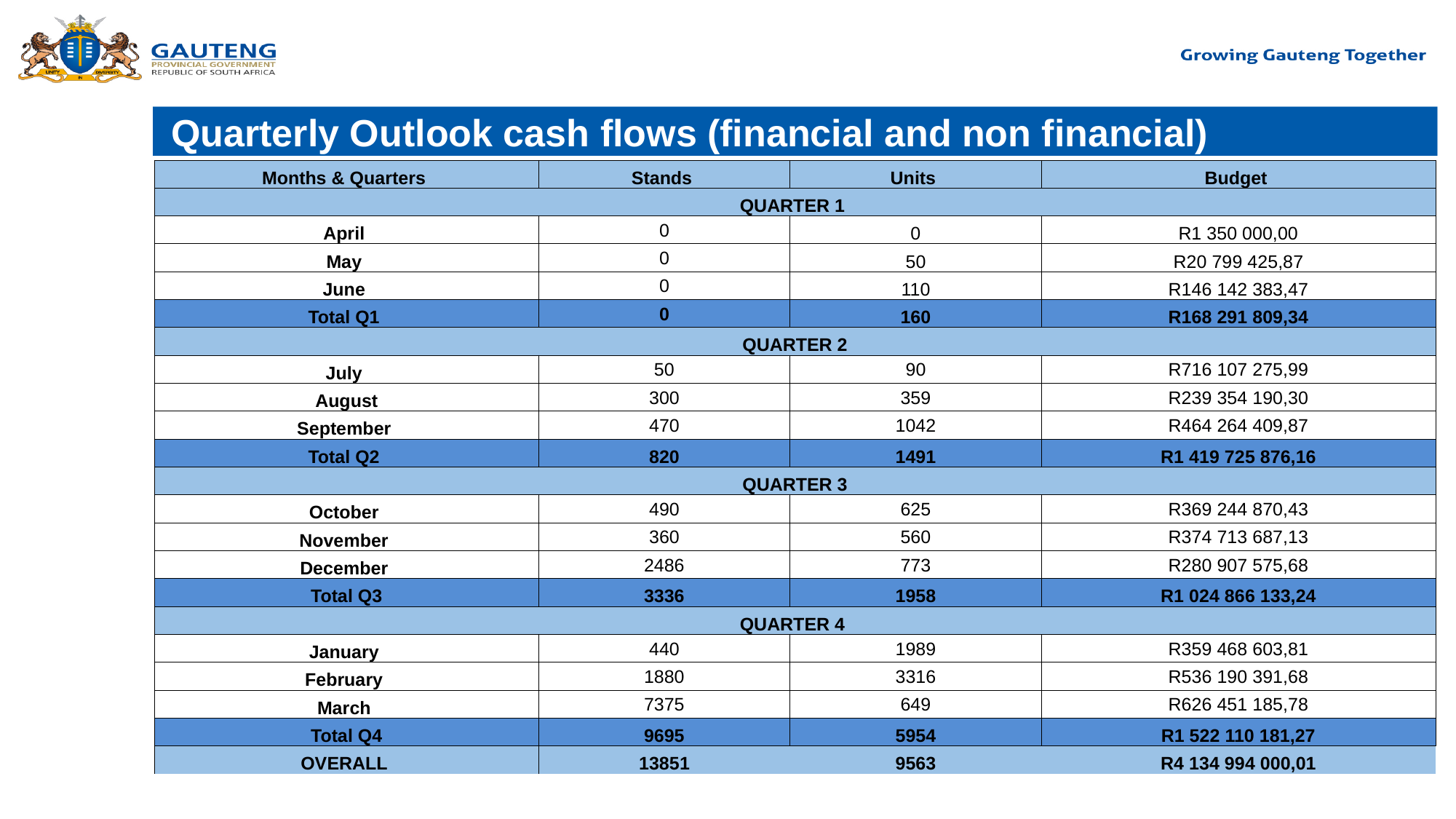

# Quarterly Outlook cash flows (financial and non financial)
| Months & Quarters | Stands | Units | Budget |
| --- | --- | --- | --- |
| QUARTER 1 |  |  |  |
| April | 0 | 0 | R1 350 000,00 |
| May | 0 | 50 | R20 799 425,87 |
| June | 0 | 110 | R146 142 383,47 |
| Total Q1 | 0 | 160 | R168 291 809,34 |
| QUARTER 2 |  |  |  |
| July | 50 | 90 | R716 107 275,99 |
| August | 300 | 359 | R239 354 190,30 |
| September | 470 | 1042 | R464 264 409,87 |
| Total Q2 | 820 | 1491 | R1 419 725 876,16 |
| QUARTER 3 |  |  |  |
| October | 490 | 625 | R369 244 870,43 |
| November | 360 | 560 | R374 713 687,13 |
| December | 2486 | 773 | R280 907 575,68 |
| Total Q3 | 3336 | 1958 | R1 024 866 133,24 |
| QUARTER 4 |  |  |  |
| January | 440 | 1989 | R359 468 603,81 |
| February | 1880 | 3316 | R536 190 391,68 |
| March | 7375 | 649 | R626 451 185,78 |
| Total Q4 | 9695 | 5954 | R1 522 110 181,27 |
| OVERALL | 13851 | 9563 | R4 134 994 000,01 |